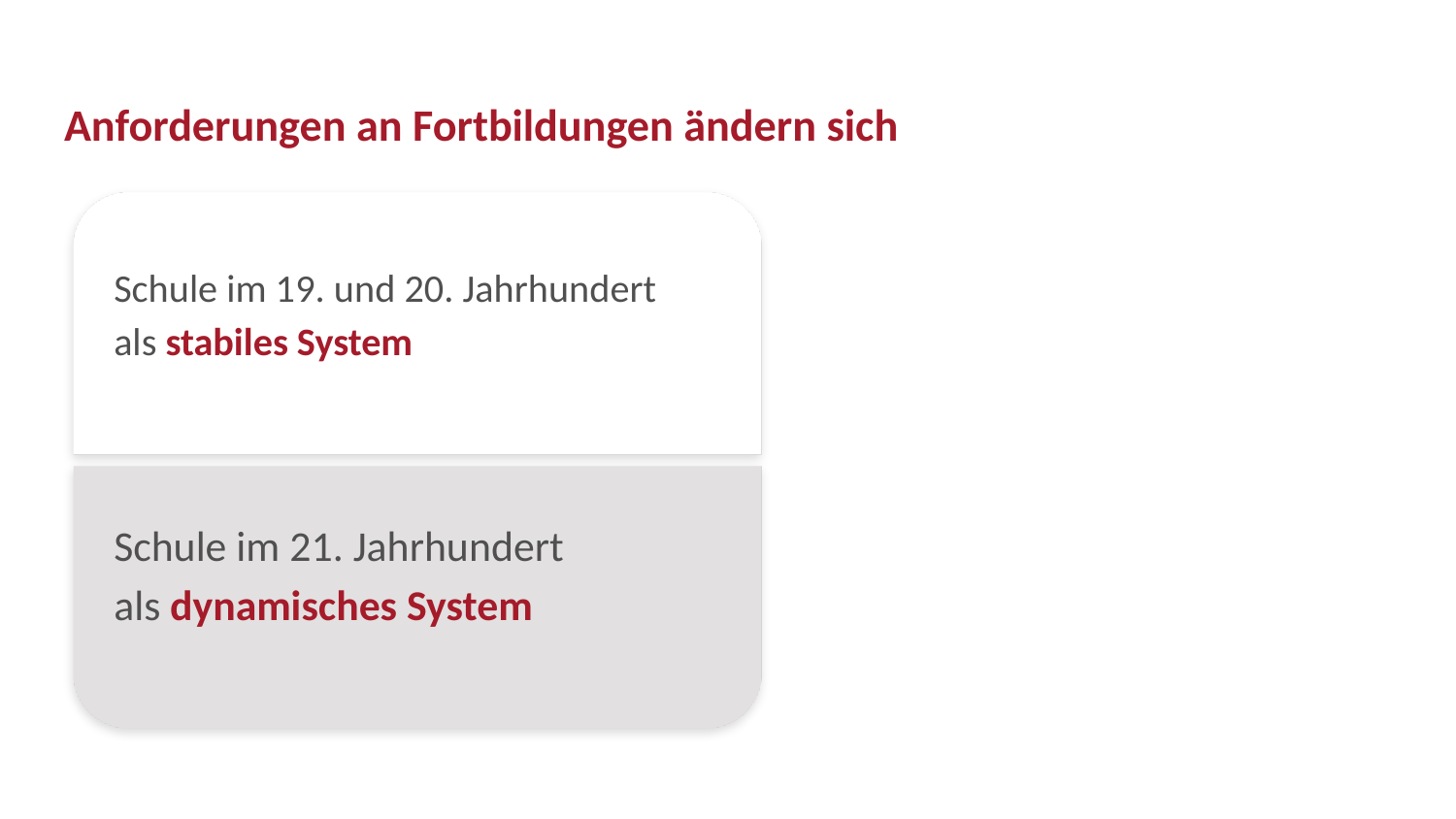

Anforderungen an Fortbildungen ändern sich
Schule im 19. und 20. Jahrhundert
als stabiles System
Schule im 21. Jahrhundert
als dynamisches System